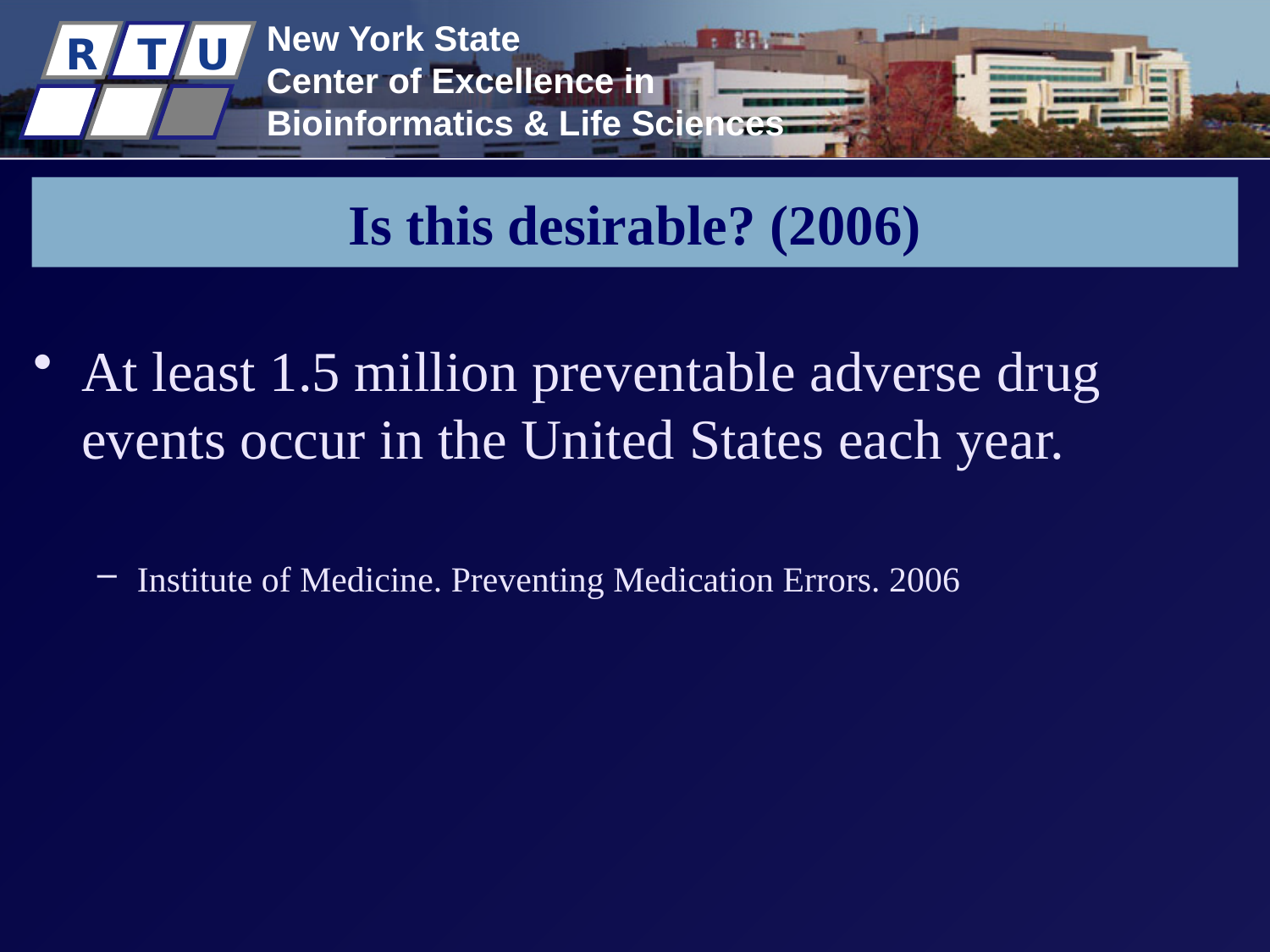

# Is this desirable? (2006)

At least 1.5 million preventable adverse drug events occur in the United States each year.

Institute of Medicine. Preventing Medication Errors. 2006